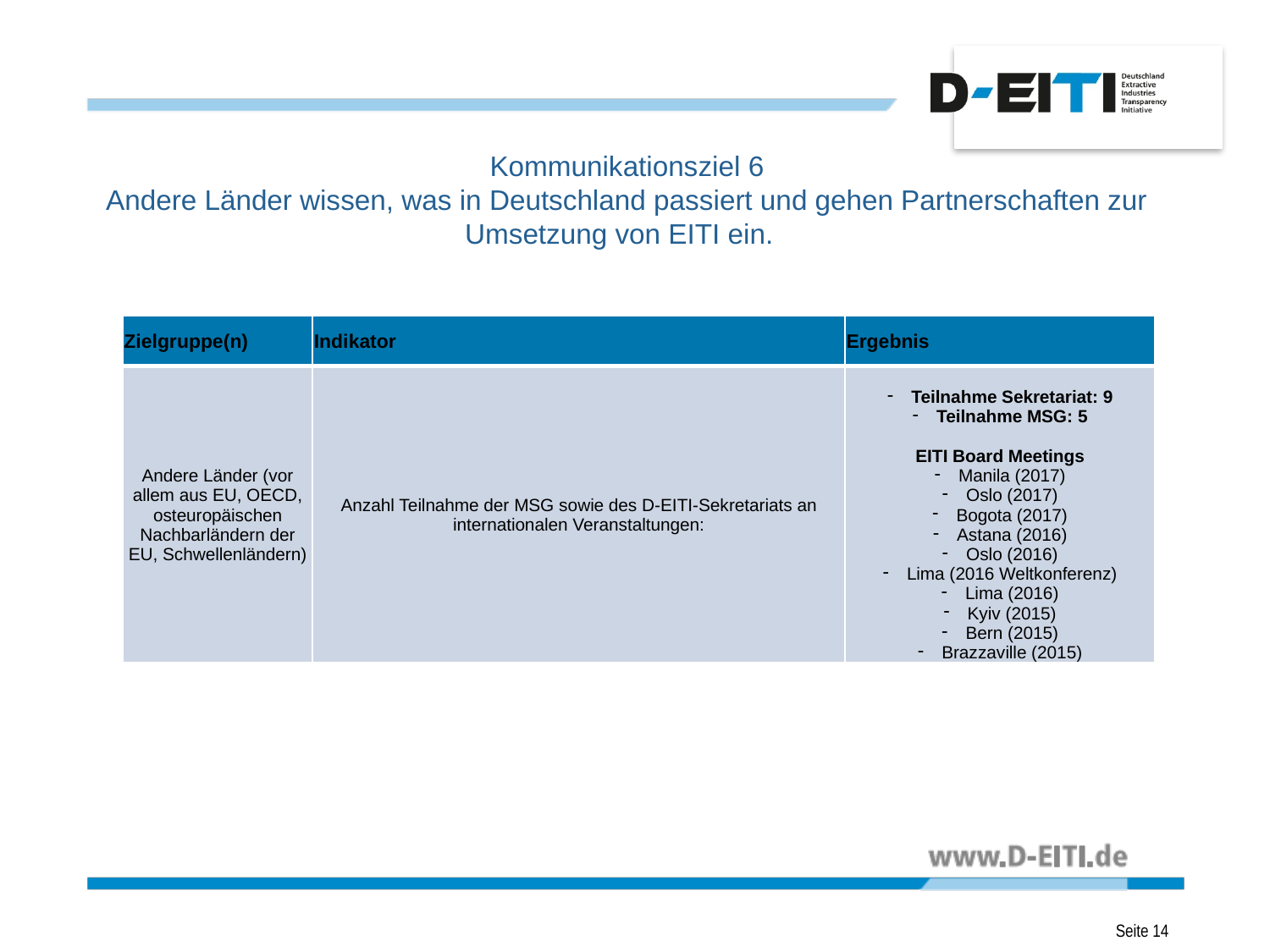

# Kommunikationsziel 6 Andere Länder wissen, was in Deutschland passiert und gehen Partnerschaften zur Umsetzung von EITI ein.
| Zielgruppe(n) | Indikator | Ergebnis |
| --- | --- | --- |
| Andere Länder (vor allem aus EU, OECD, osteuropäischen Nachbarländern der EU, Schwellenländern) | Anzahl Teilnahme der MSG sowie des D-EITI-Sekretariats an internationalen Veranstaltungen: | Teilnahme Sekretariat: 9 Teilnahme MSG: 5 EITI Board Meetings Manila (2017) Oslo (2017) Bogota (2017) Astana (2016) Oslo (2016) Lima (2016 Weltkonferenz) Lima (2016) Kyiv (2015) Bern (2015) Brazzaville (2015) |